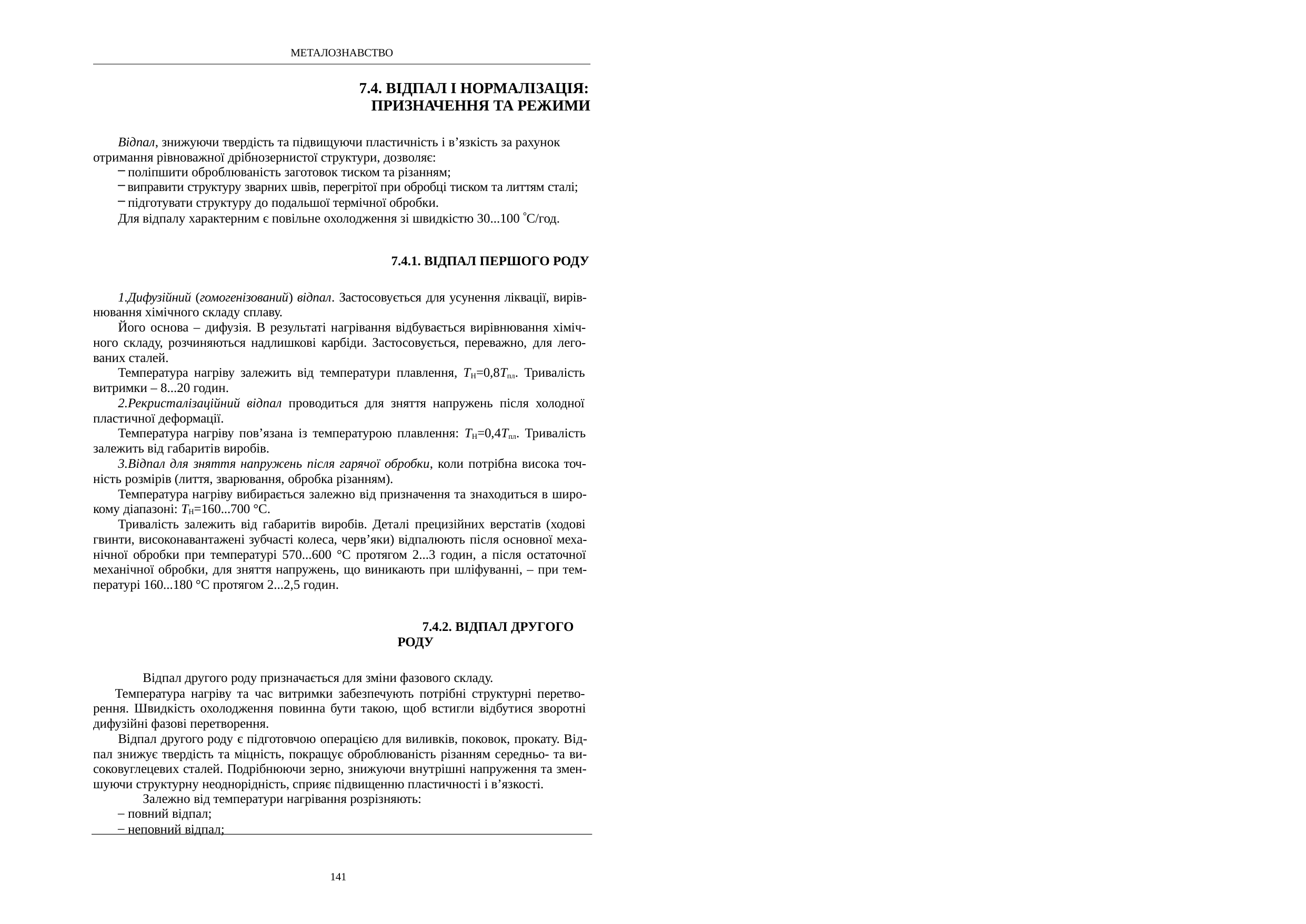

МЕТАЛОЗНАВСТВО

7.4. ВІДПАЛ І НОРМАЛІЗАЦІЯ:  ПРИЗНАЧЕННЯ ТА РЕЖИМИ

Відпал, знижуючи твердість та підвищуючи пластичність і в’язкість за рахунок  отримання рівноважної дрібнозернистої структури, дозволяє:
поліпшити оброблюваність заготовок тиском та різанням;
виправити структуру зварних швів, перегрітої при обробці тиском та литтям сталі;
підготувати структуру до подальшої термічної обробки.
Для відпалу характерним є повільне охолодження зі швидкістю 30...100 °С/год.

7.4.1. ВІДПАЛ ПЕРШОГО РОДУ

Дифузійний (гомогенізований) відпал. Застосовується для усунення ліквації, вирів-  нювання хімічного складу сплаву.
Його основа – дифузія. В результаті нагрівання відбувається вирівнювання хіміч-  ного складу, розчиняються надлишкові карбіди. Застосовується, переважно, для лего-  ваних сталей.
Температура нагріву залежить від температури плавлення, ТН=0,8Тпл. Тривалість  витримки – 8...20 годин.
Рекристалізаційний відпал проводиться для зняття напружень після холодної  пластичної деформації.
Температура нагріву пов’язана із температурою плавлення: ТН=0,4Тпл. Тривалість  залежить від габаритів виробів.
Відпал для зняття напружень після гарячої обробки, коли потрібна висока точ-  ність розмірів (лиття, зварювання, обробка різанням).
Температура нагріву вибирається залежно від призначення та знаходиться в широ-  кому діапазоні: ТН=160...700 °С.
Тривалість залежить від габаритів виробів. Деталі прецизійних верстатів (ходові  гвинти, високонавантажені зубчасті колеса, черв’яки) відпалюють після основної меха-  нічної обробки при температурі 570...600 °С протягом 2...3 годин, а після остаточної  механічної обробки, для зняття напружень, що виникають при шліфуванні, – при тем-  пературі 160...180 °С протягом 2...2,5 годин.

7.4.2. ВІДПАЛ ДРУГОГО РОДУ

Відпал другого роду призначається для зміни фазового складу.
Температура нагріву та час витримки забезпечують потрібні структурні перетво-  рення. Швидкість охолодження повинна бути такою, щоб встигли відбутися зворотні  дифузійні фазові перетворення.
Відпал другого роду є підготовчою операцією для виливків, поковок, прокату. Від-  пал знижує твердість та міцність, покращує оброблюваність різанням середньо- та ви-  соковуглецевих сталей. Подрібнюючи зерно, знижуючи внутрішні напруження та змен-  шуючи структурну неоднорідність, сприяє підвищенню пластичності і в’язкості.
Залежно від температури нагрівання розрізняють:
повний відпал;
неповний відпал;

141